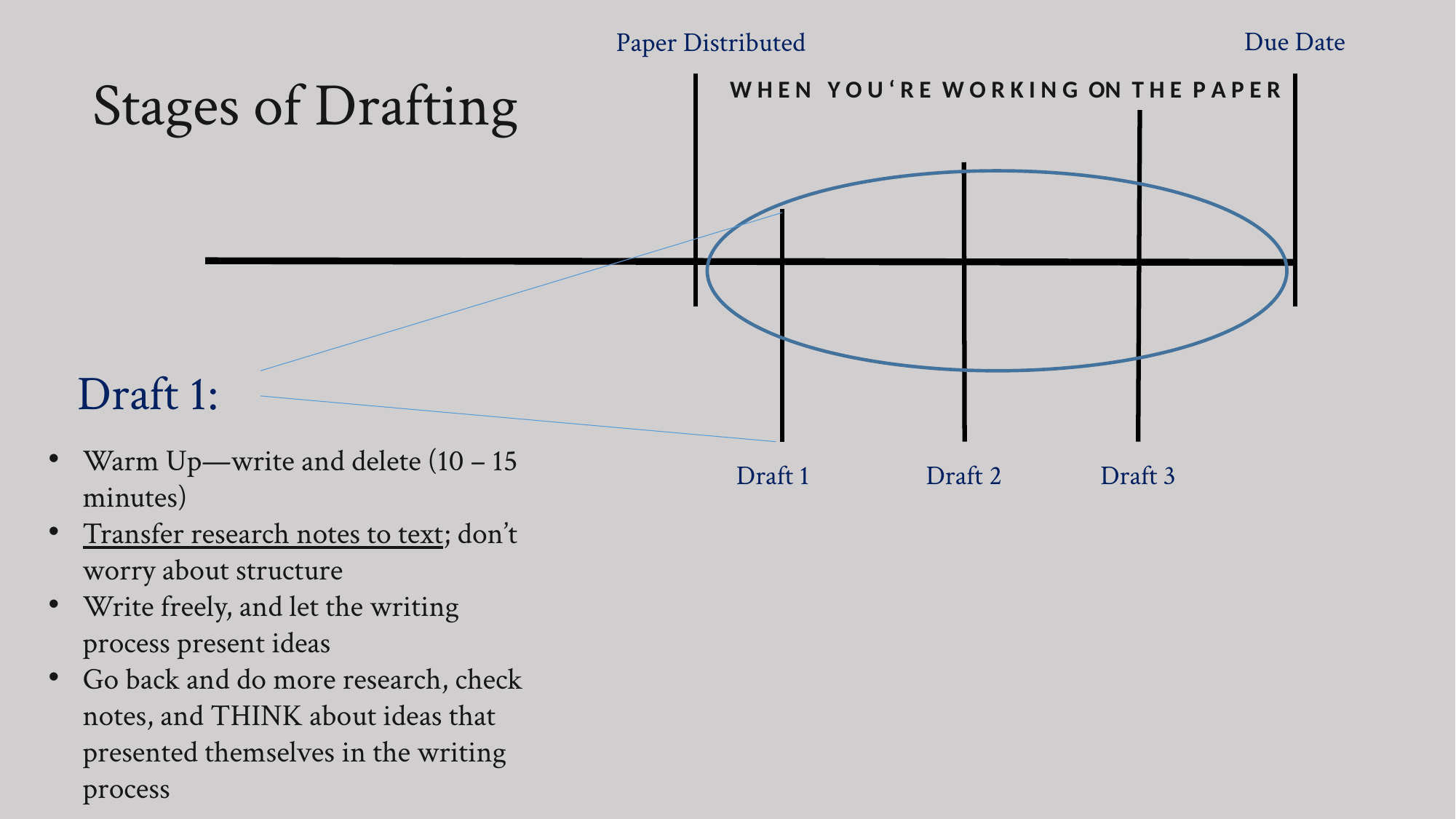

Due Date
Paper Distributed
Stages of Drafting

W H E N   Y O U ‘ R E  W O R K I N G  ON  T H E  P A P E R

Draft 1:
Warm Up—write and delete (10 – 15 minutes)
Transfer research notes to text; don’t worry about structure
Write freely, and let the writing process present ideas
Go back and do more research, check notes, and THINK about ideas that presented themselves in the writing process
Draft 1
Draft 2
Draft 3